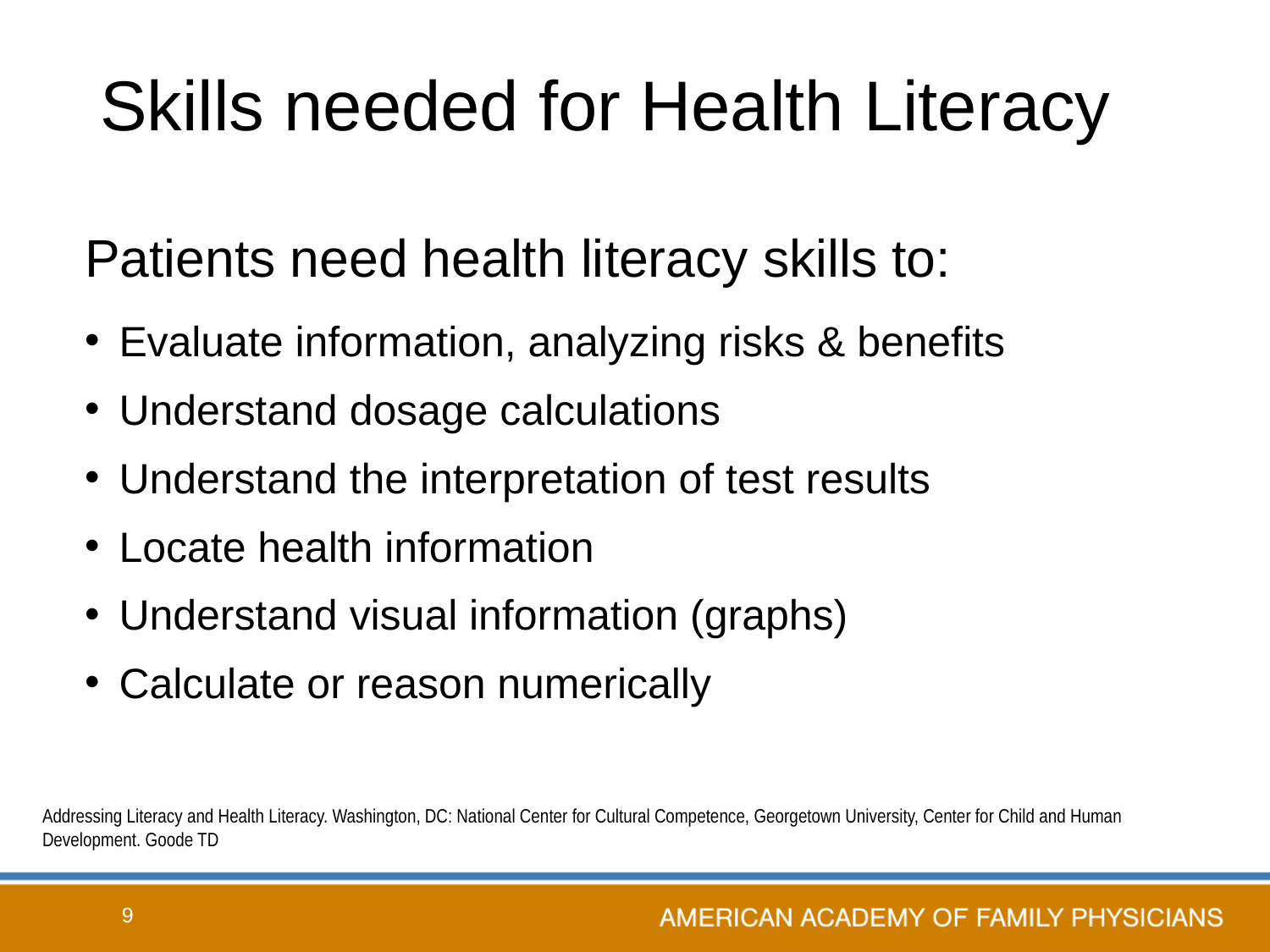

# Skills needed for Health Literacy
Patients need health literacy skills to:

Evaluate information, analyzing risks & benefits
Understand dosage calculations
Understand the interpretation of test results
Locate health information
Understand visual information (graphs)
Calculate or reason numerically

Addressing Literacy and Health Literacy. Washington, DC: National Center for Cultural Competence, Georgetown University, Center for Child and Human Development. Goode TD
9